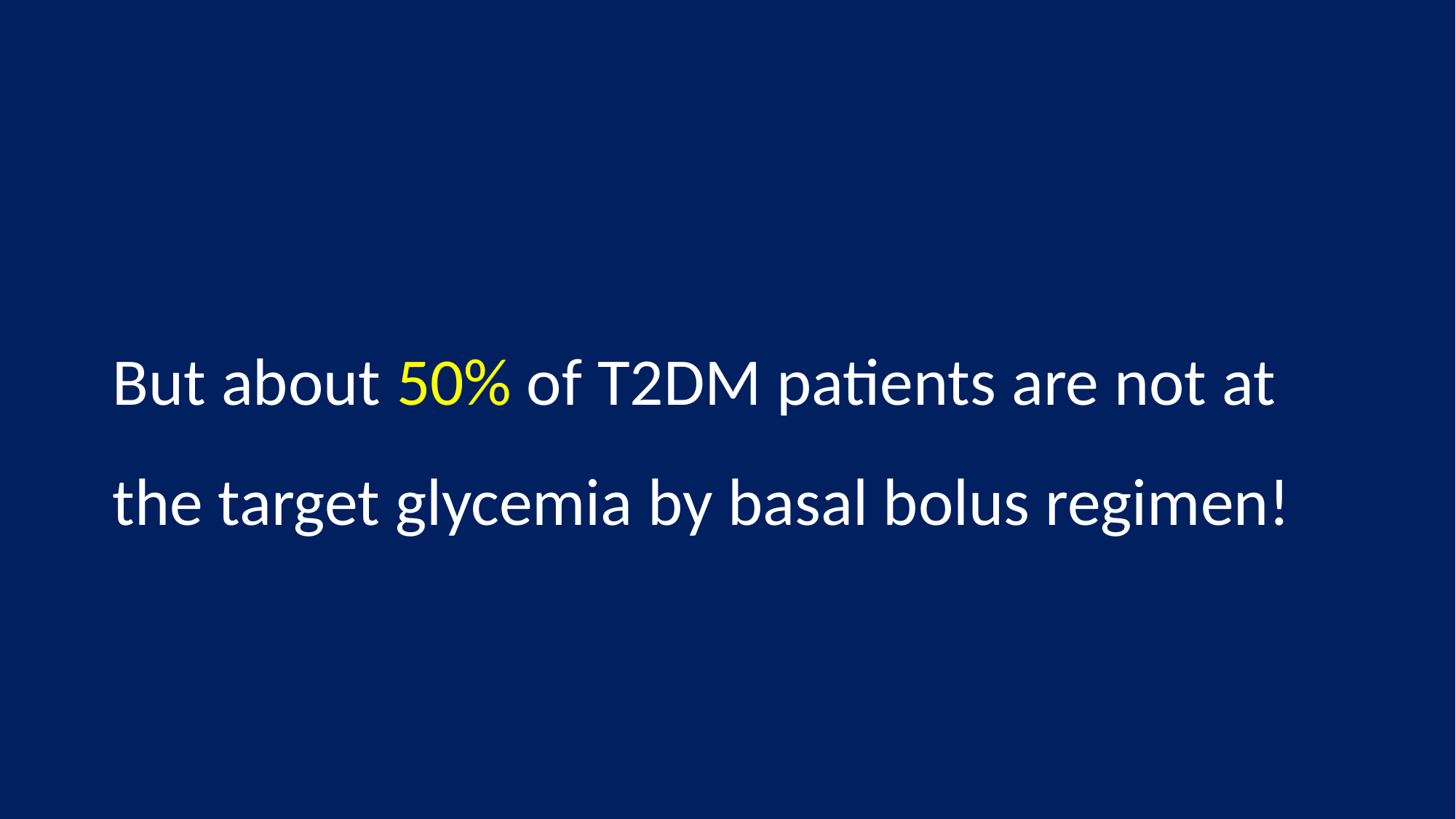

# But about 50% of T2DM patients are not at the target glycemia by basal bolus regimen!